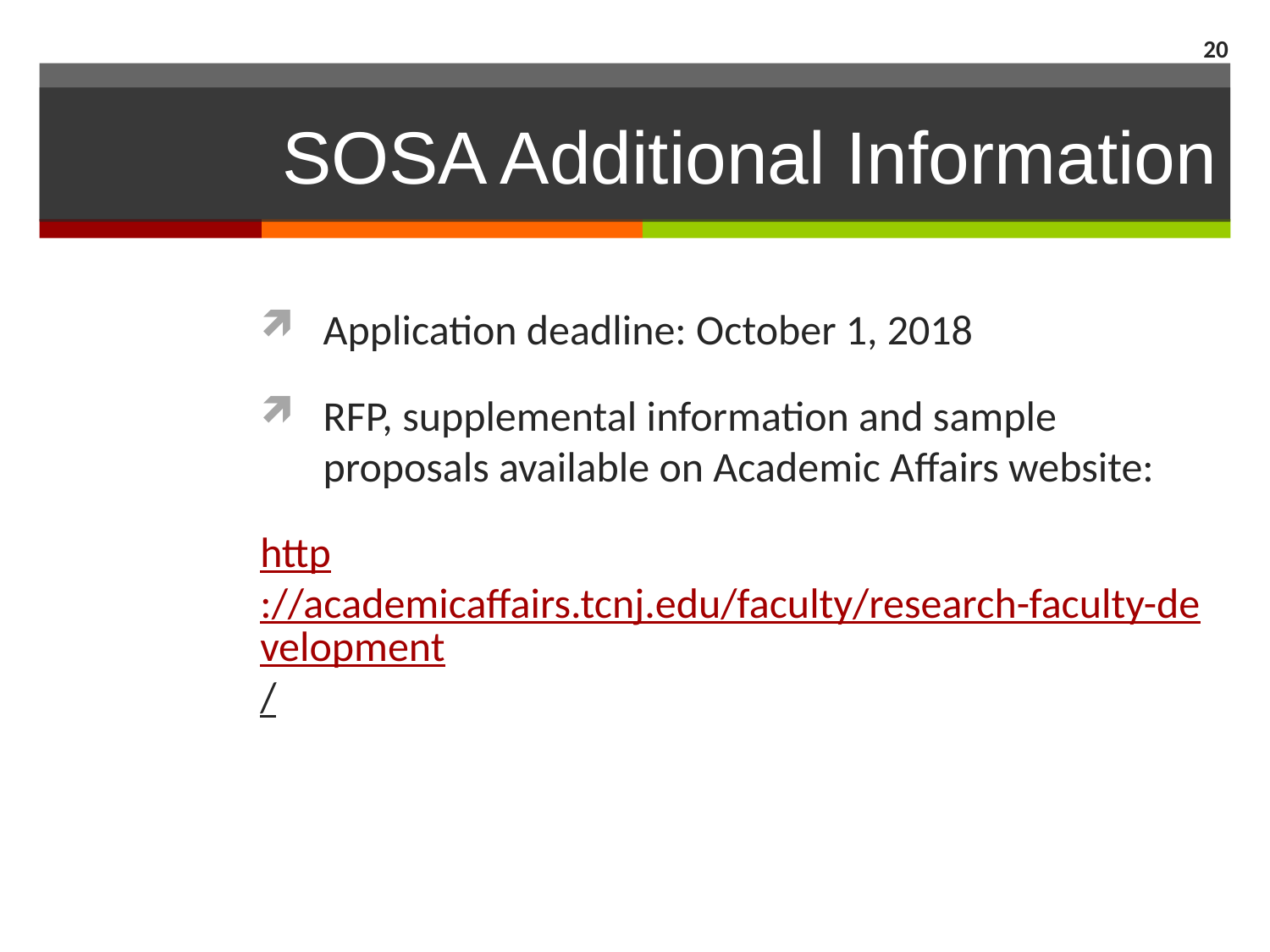

20
# SOSA Additional Information
Application deadline: October 1, 2018
RFP, supplemental information and sample proposals available on Academic Affairs website:
http://academicaffairs.tcnj.edu/faculty/research-faculty-development/